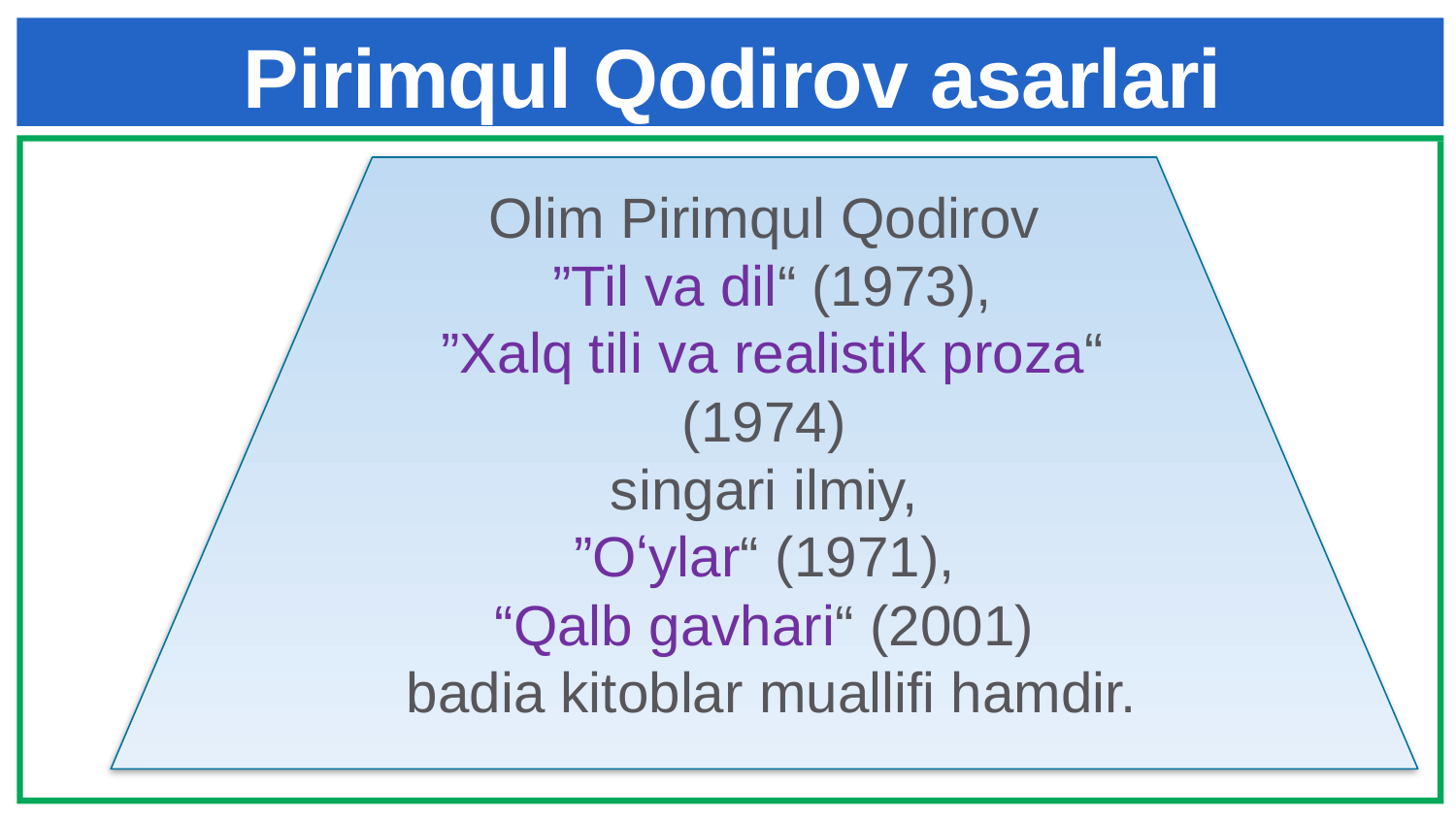

# Pirimqul Qodirov asarlari
Olim Pirimqul Qodirov
 ”Til va dil“ (1973),
 ”Xalq tili va realistik proza“ (1974)
singari ilmiy,
 ”Oʻylar“ (1971),
“Qalb gavhari“ (2001)
 badia kitoblar muallifi hamdir.